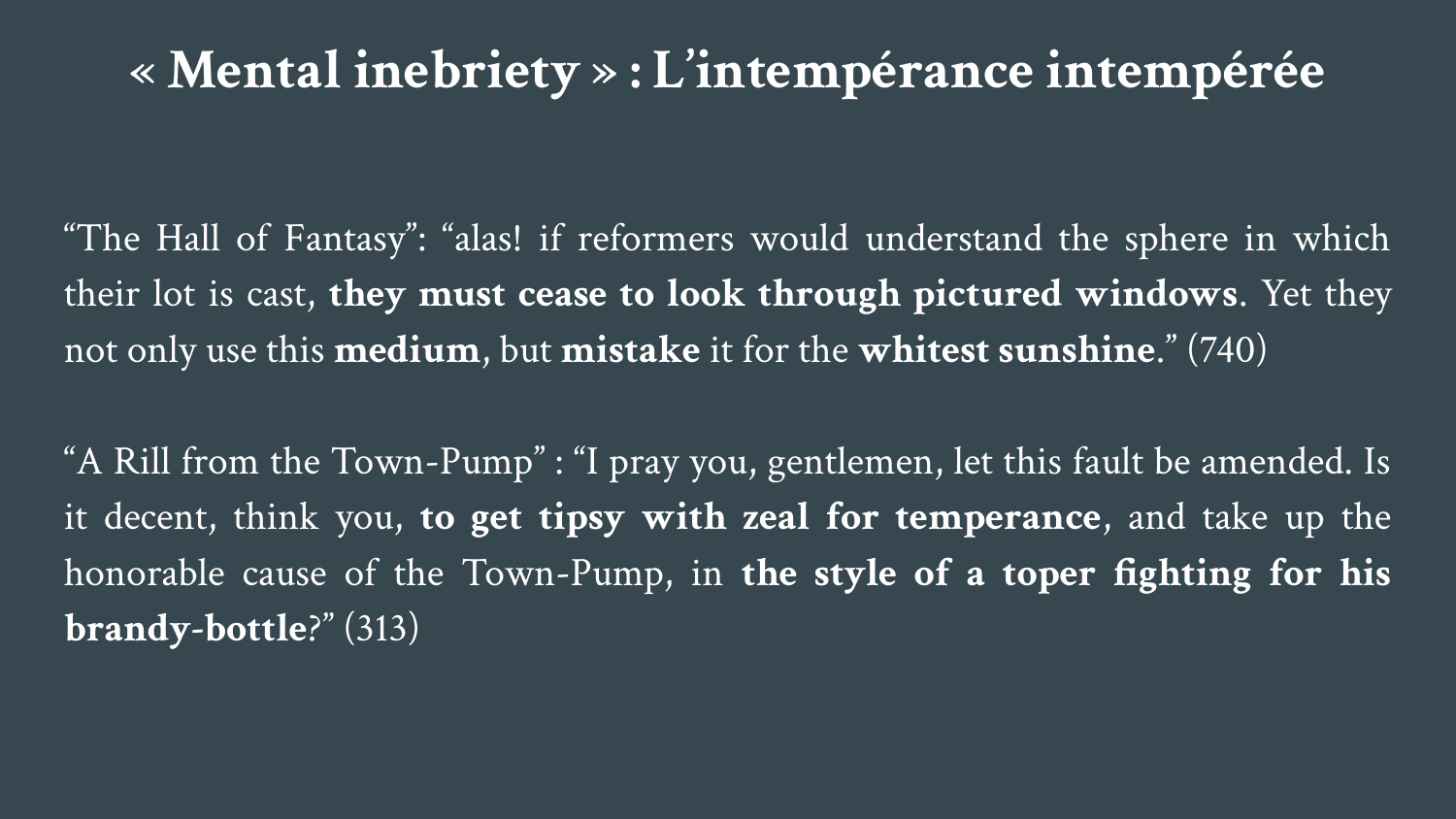

# « Mental inebriety » : L’intempérance intempérée

“The Hall of Fantasy”: “alas! if reformers would understand the sphere in which their lot is cast, they must cease to look through pictured windows. Yet they not only use this medium, but mistake it for the whitest sunshine.” (740)

“A Rill from the Town-Pump” : “I pray you, gentlemen, let this fault be amended. Is it decent, think you, to get tipsy with zeal for temperance, and take up the honorable cause of the Town-Pump, in the style of a toper fighting for his brandy-bottle?” (313)